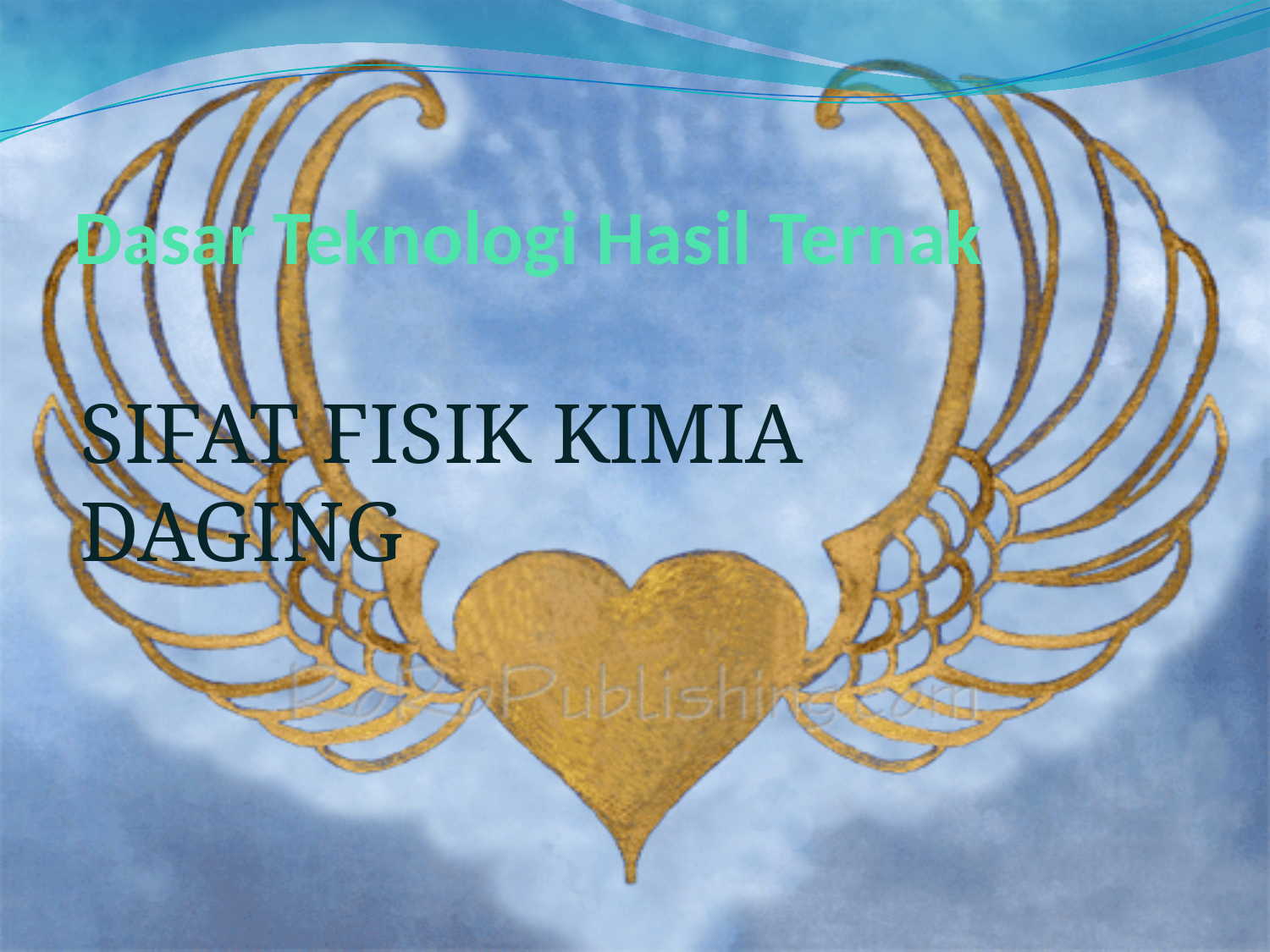

# Dasar Teknologi Hasil Ternak
SIFAT FISIK KIMIA DAGING